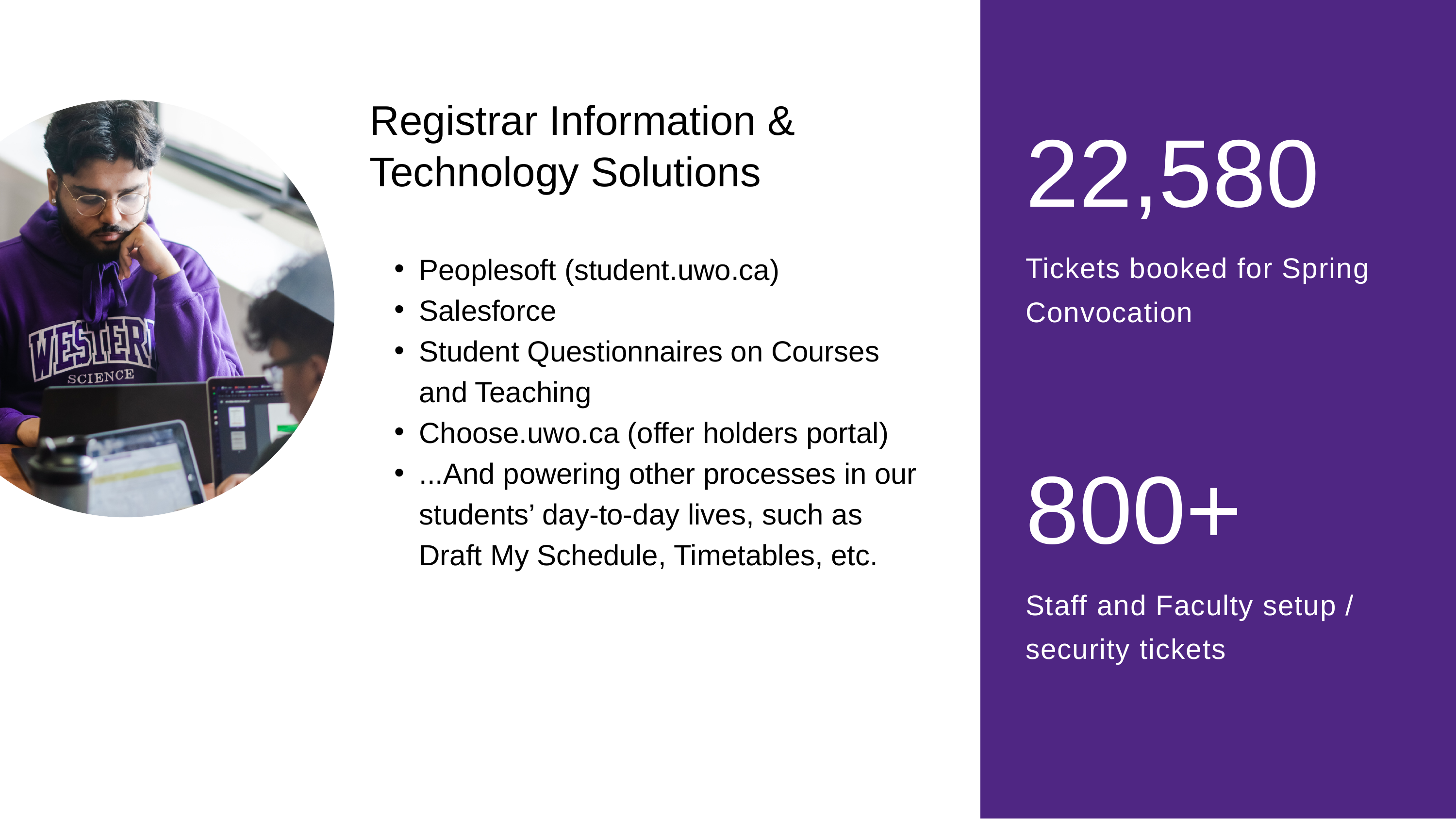

Registrar Information & Technology Solutions

22,580
Tickets booked for Spring Convocation
Peoplesoft (student.uwo.ca)
Salesforce
Student Questionnaires on Courses and Teaching
Choose.uwo.ca (offer holders portal)
...And powering other processes in our students’ day-to-day lives, such as Draft My Schedule, Timetables, etc.

800+
Staff and Faculty setup / security tickets